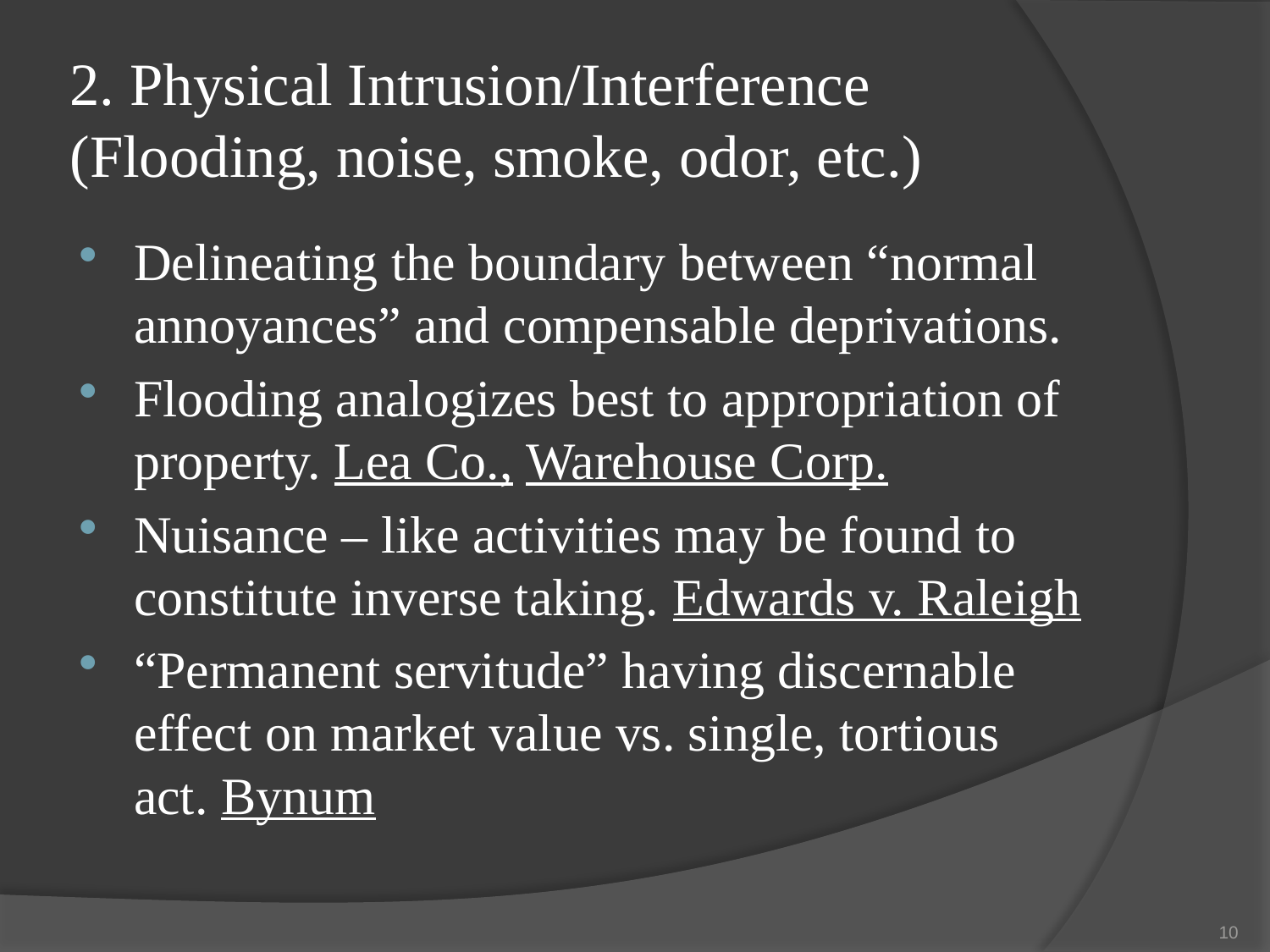

# 2. Physical Intrusion/Interference (Flooding, noise, smoke, odor, etc.)
Delineating the boundary between “normal annoyances” and compensable deprivations.
Flooding analogizes best to appropriation of property. Lea Co., Warehouse Corp.
Nuisance – like activities may be found to constitute inverse taking. Edwards v. Raleigh
“Permanent servitude” having discernable effect on market value vs. single, tortious act. Bynum
10